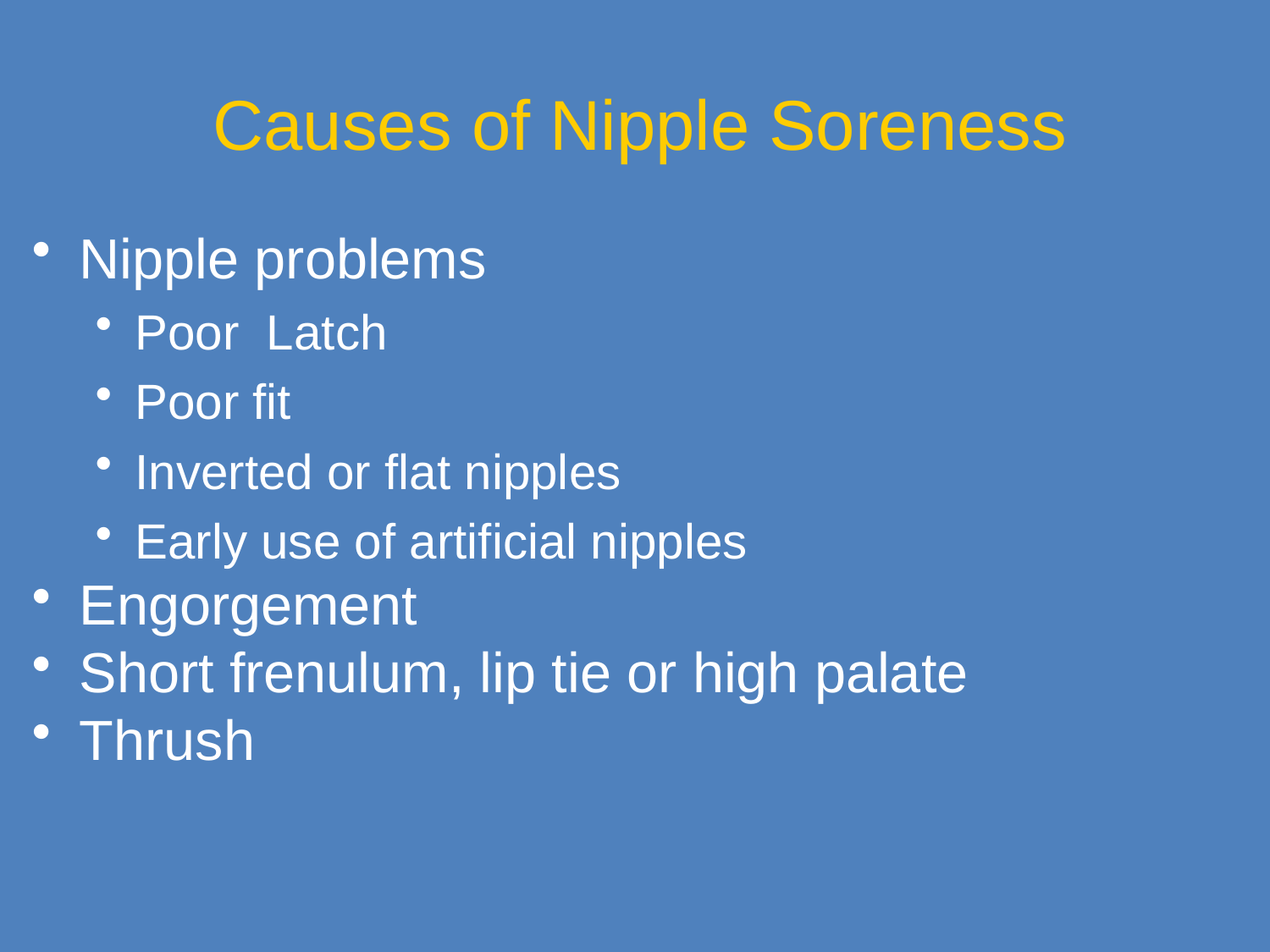

Causes of Nipple Soreness
Nipple problems
Poor  Latch
Poor fit
Inverted or flat nipples
Early use of artificial nipples
Engorgement
Short frenulum, lip tie or high palate
Thrush